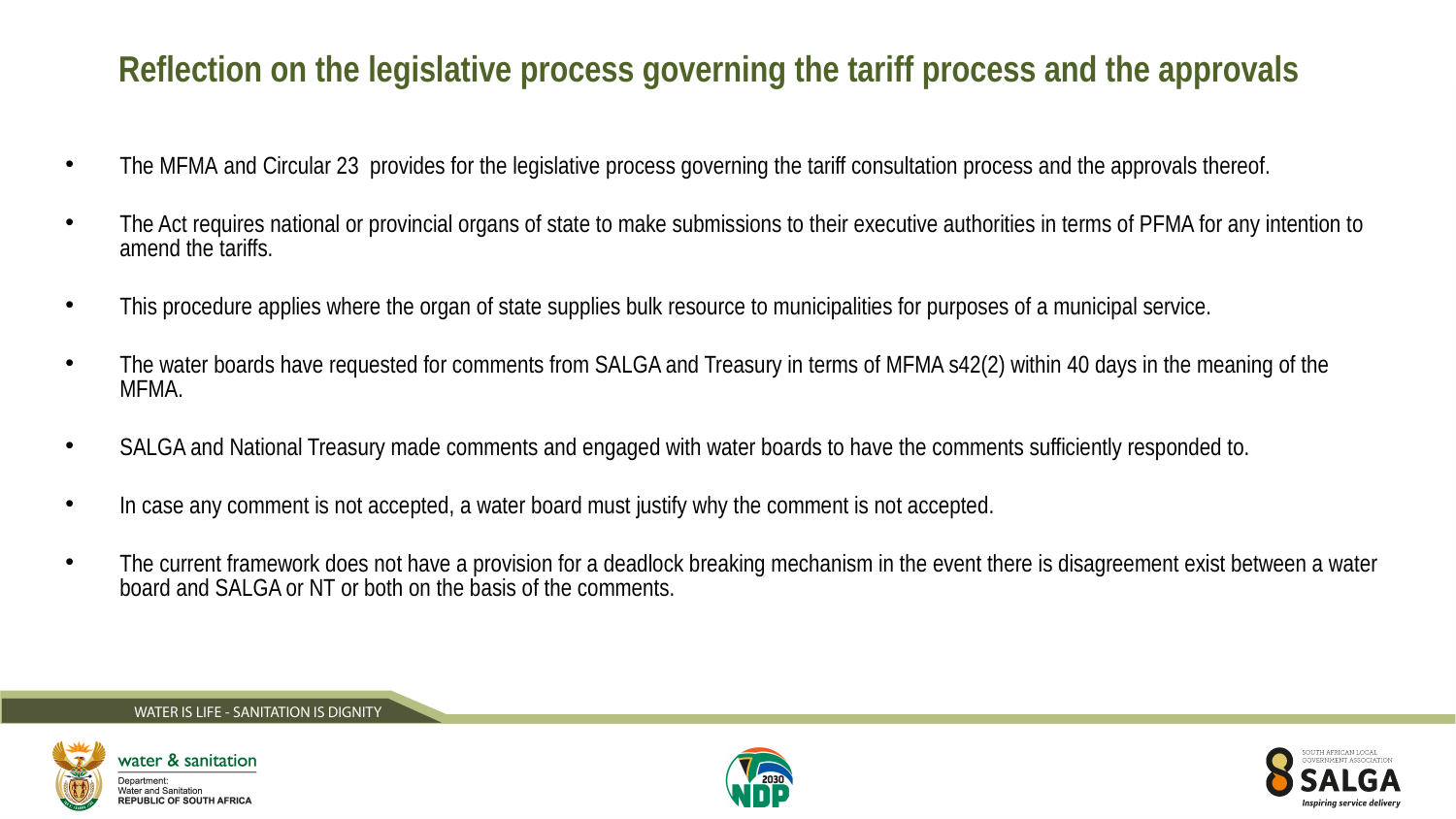

Reflection on the legislative process governing the tariff process and the approvals
The MFMA and Circular 23  provides for the legislative process governing the tariff consultation process and the approvals thereof.

The Act requires national or provincial organs of state to make submissions to their executive authorities in terms of PFMA for any intention to amend the tariffs.

This procedure applies where the organ of state supplies bulk resource to municipalities for purposes of a municipal service.

The water boards have requested for comments from SALGA and Treasury in terms of MFMA s42(2) within 40 days in the meaning of the MFMA.

SALGA and National Treasury made comments and engaged with water boards to have the comments sufficiently responded to.

In case any comment is not accepted, a water board must justify why the comment is not accepted.

The current framework does not have a provision for a deadlock breaking mechanism in the event there is disagreement exist between a water board and SALGA or NT or both on the basis of the comments.